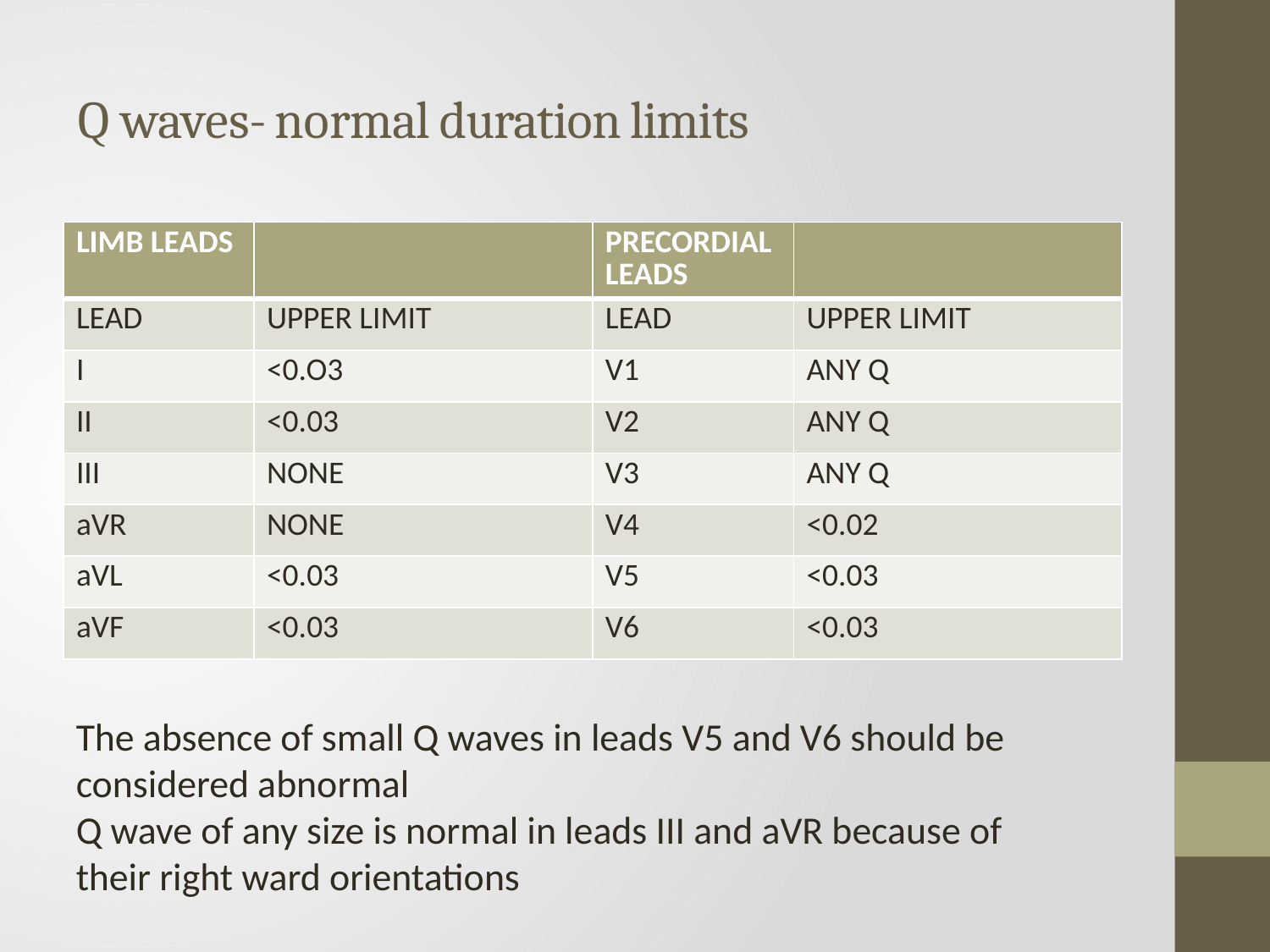

# Q waves- normal duration limits
| LIMB LEADS |  | PRECORDIAL LEADS |  |
| --- | --- | --- | --- |
| LEAD | UPPER LIMIT | LEAD | UPPER LIMIT |
| I | <0.O3 | V1 | ANY Q |
| II | <0.03 | V2 | ANY Q |
| III | NONE | V3 | ANY Q |
| aVR | NONE | V4 | <0.02 |
| aVL | <0.03 | V5 | <0.03 |
| aVF | <0.03 | V6 | <0.03 |
The absence of small Q waves in leads V5 and V6 should be considered abnormal
Q wave of any size is normal in leads III and aVR because of their right ward orientations